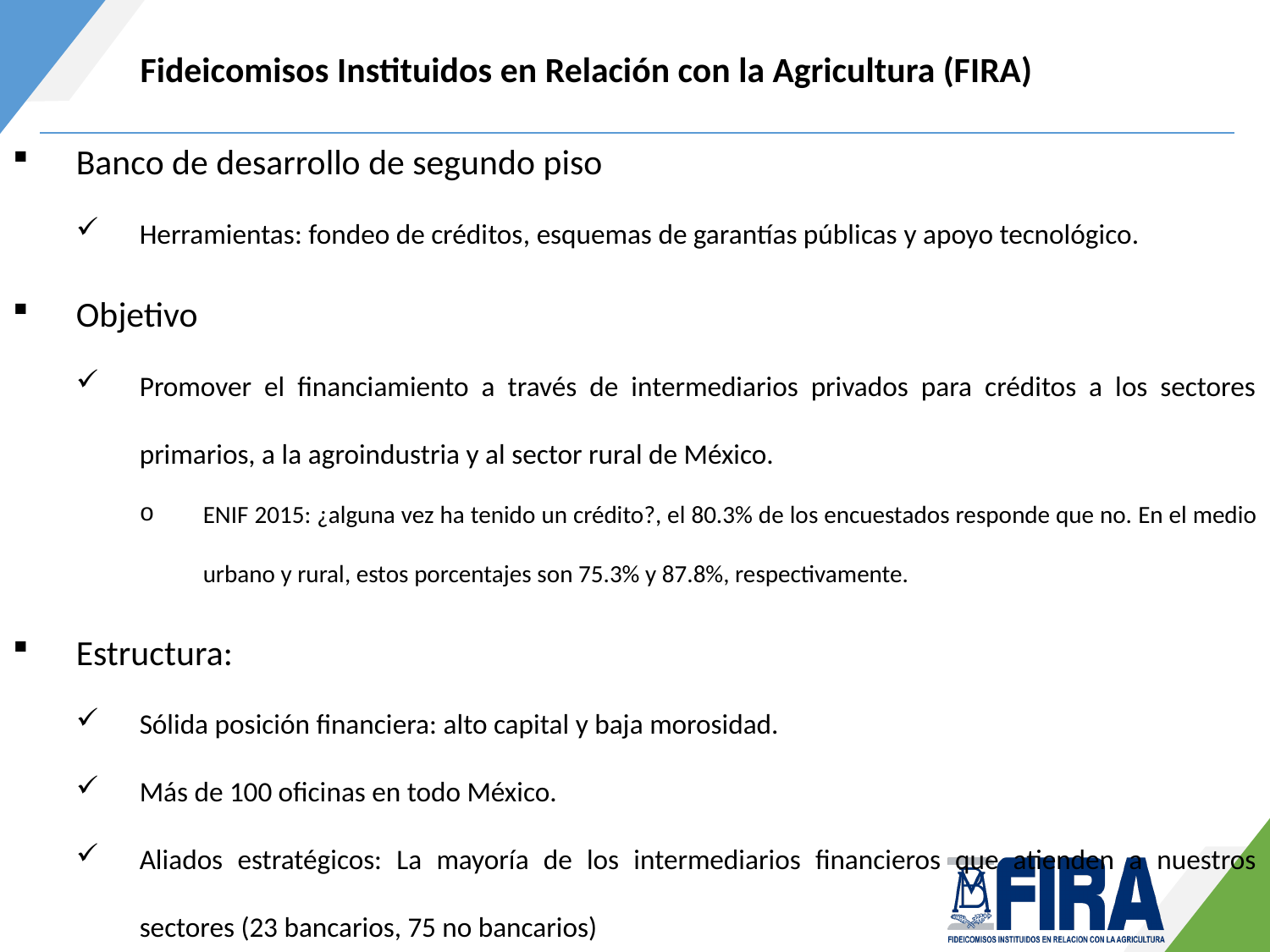

Fideicomisos Instituidos en Relación con la Agricultura (FIRA)
Banco de desarrollo de segundo piso
Herramientas: fondeo de créditos, esquemas de garantías públicas y apoyo tecnológico.
Objetivo
Promover el financiamiento a través de intermediarios privados para créditos a los sectores primarios, a la agroindustria y al sector rural de México.
ENIF 2015: ¿alguna vez ha tenido un crédito?, el 80.3% de los encuestados responde que no. En el medio urbano y rural, estos porcentajes son 75.3% y 87.8%, respectivamente.
Estructura:
Sólida posición financiera: alto capital y baja morosidad.
Más de 100 oficinas en todo México.
Aliados estratégicos: La mayoría de los intermediarios financieros que atienden a nuestros sectores (23 bancarios, 75 no bancarios)
Fuerza laboral especializada y con experiencia.